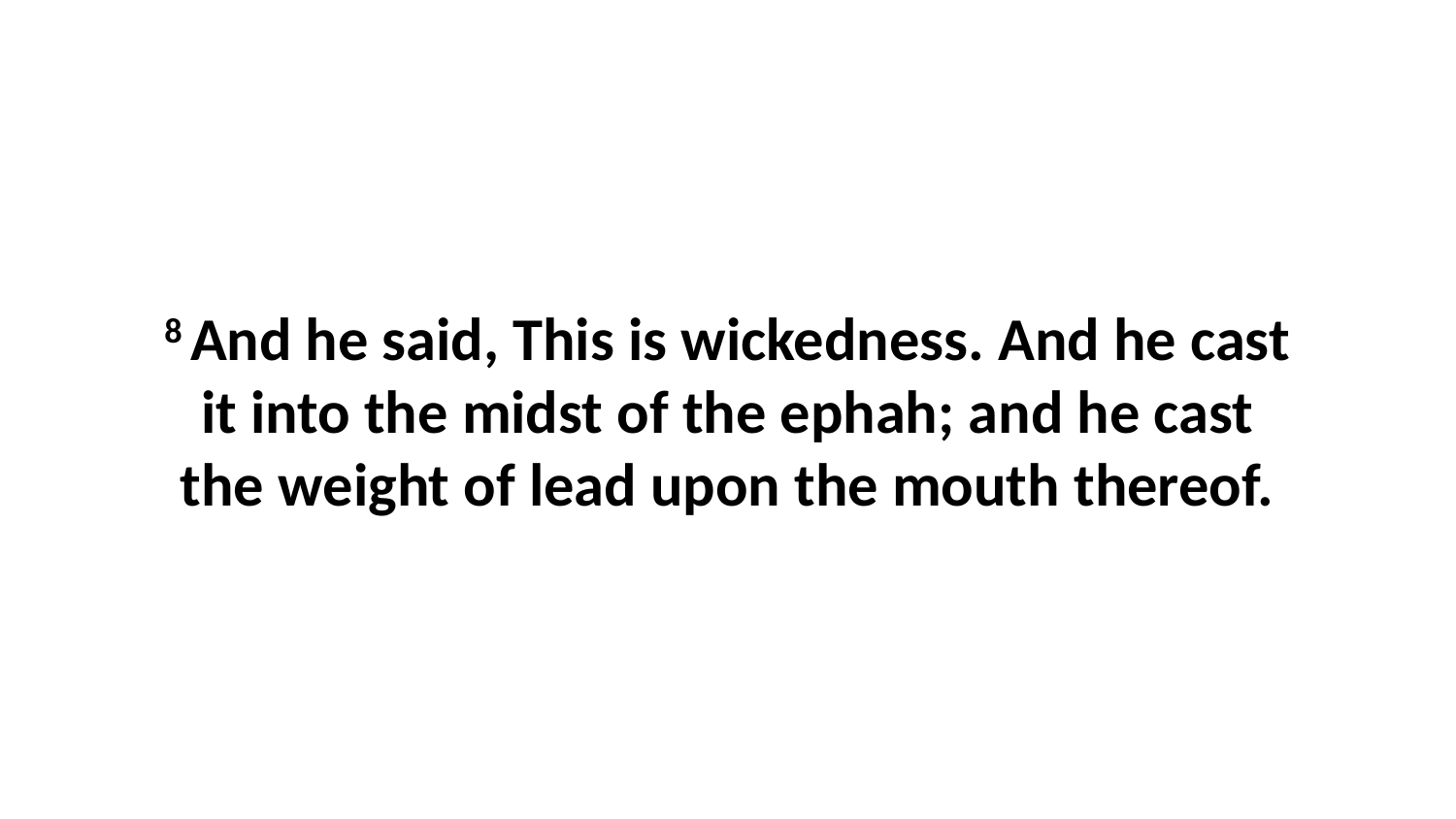

8 And he said, This is wickedness. And he cast it into the midst of the ephah; and he cast the weight of lead upon the mouth thereof.